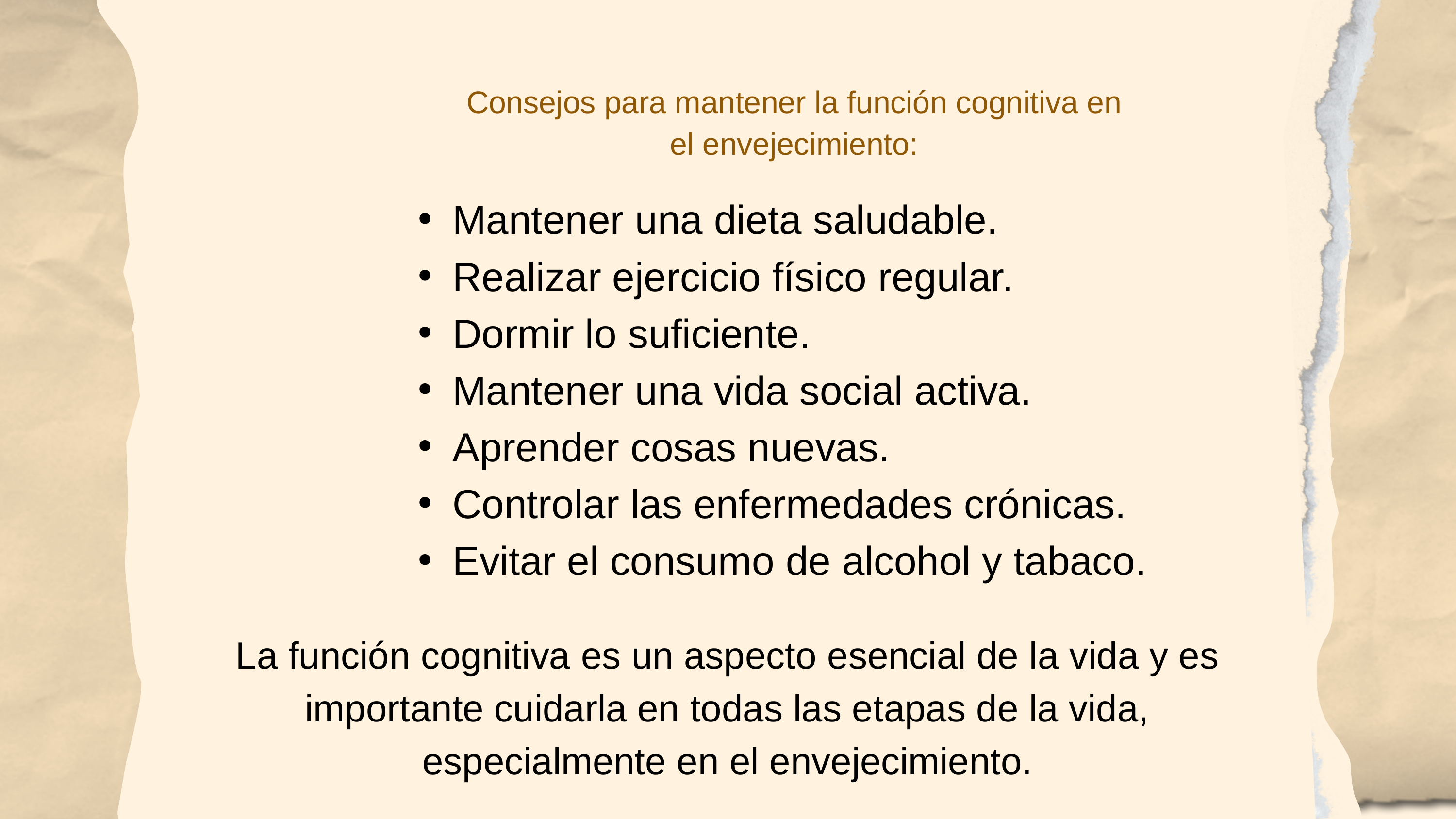

Consejos para mantener la función cognitiva en el envejecimiento:
Mantener una dieta saludable.
Realizar ejercicio físico regular.
Dormir lo suficiente.
Mantener una vida social activa.
Aprender cosas nuevas.
Controlar las enfermedades crónicas.
Evitar el consumo de alcohol y tabaco.
La función cognitiva es un aspecto esencial de la vida y es importante cuidarla en todas las etapas de la vida, especialmente en el envejecimiento.